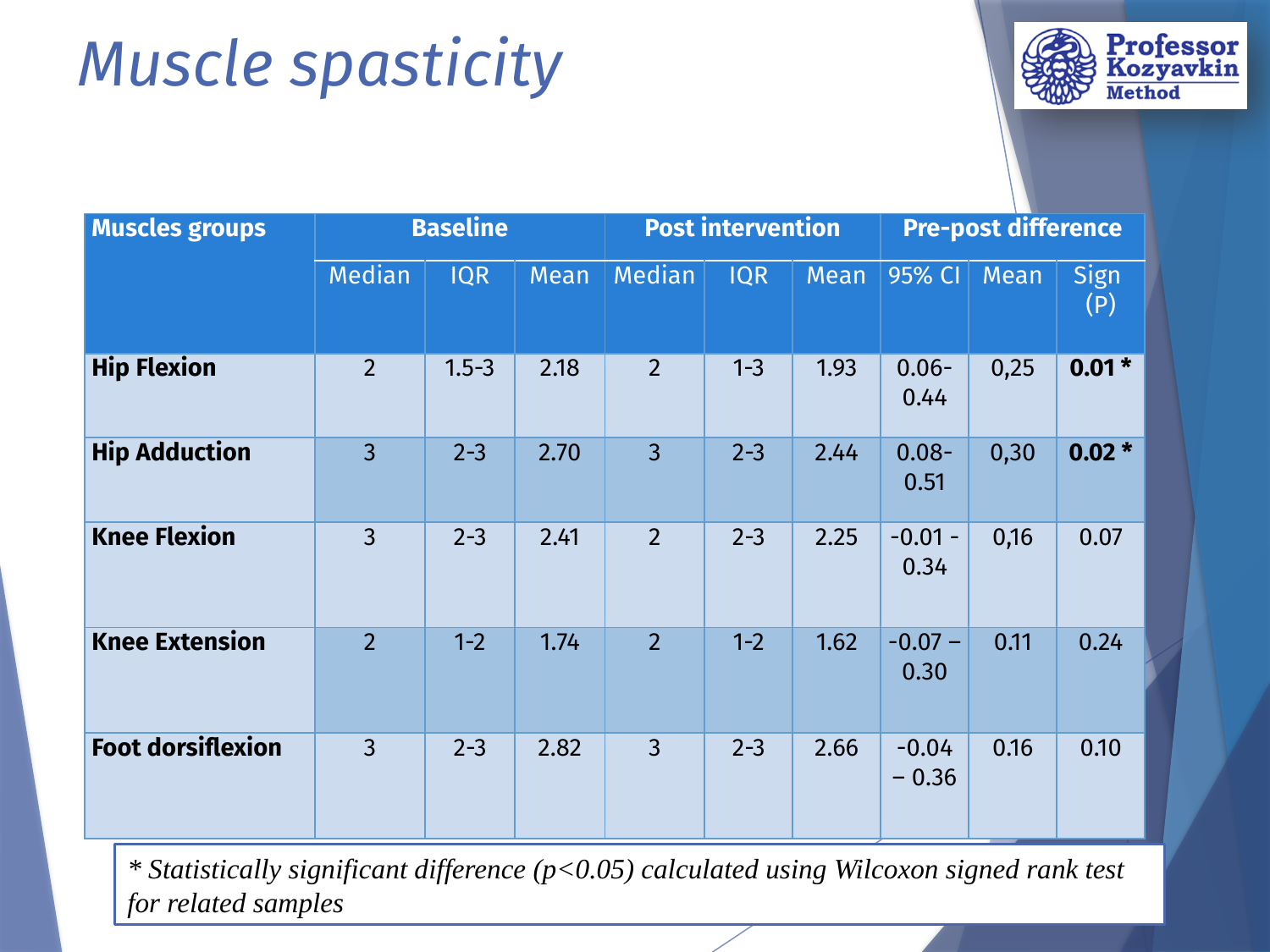

# Muscle spasticity
| Muscles groups | Baseline |  |  | Post intervention |  |  | Pre-post difference |  |  |
| --- | --- | --- | --- | --- | --- | --- | --- | --- | --- |
|  | Median | IQR | Mean | Median | IQR | Mean | 95% CI | Mean | Sign (P) |
| Hip Flexion | 2 | 1.5-3 | 2.18 | 2 | 1-3 | 1.93 | 0.06- 0.44 | 0,25 | 0.01 \* |
| Hip Adduction | 3 | 2-3 | 2.70 | 3 | 2-3 | 2.44 | 0.08-0.51 | 0,30 | 0.02 \* |
| Knee Flexion | 3 | 2-3 | 2.41 | 2 | 2-3 | 2.25 | -0.01 -0.34 | 0,16 | 0.07 |
| Knee Extension | 2 | 1-2 | 1.74 | 2 | 1-2 | 1.62 | -0.07 – 0.30 | 0.11 | 0.24 |
| Foot dorsiflexion | 3 | 2-3 | 2.82 | 3 | 2-3 | 2.66 | -0.04 – 0.36 | 0.16 | 0.10 |
15
* Statistically significant difference (p<0.05) calculated using Wilcoxon signed rank test for related samples